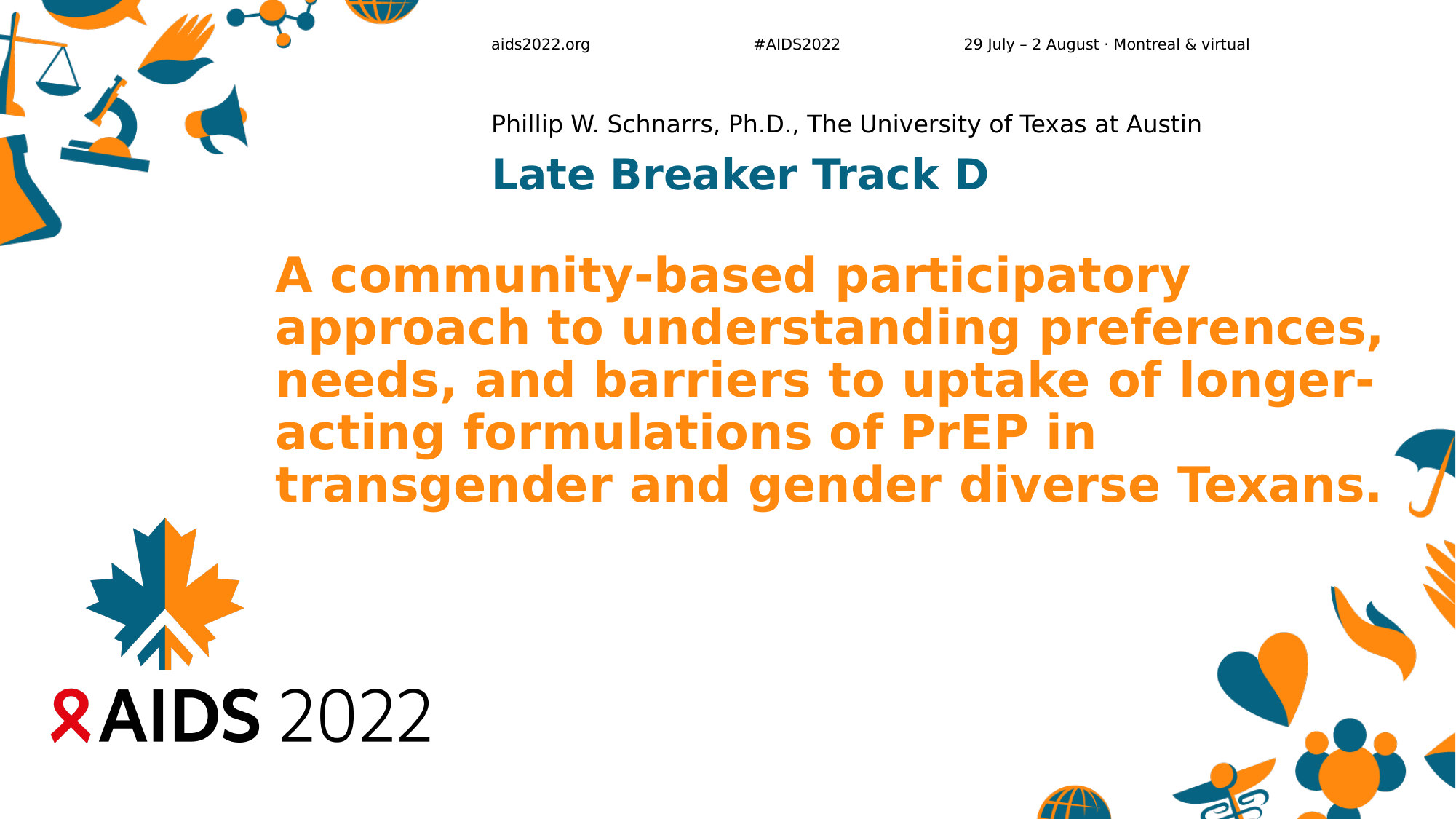

Phillip W. Schnarrs, Ph.D., The University of Texas at Austin
Late Breaker Track D
# A community-based participatory approach to understanding preferences, needs, and barriers to uptake of longer-acting formulations of PrEP in transgender and gender diverse Texans.